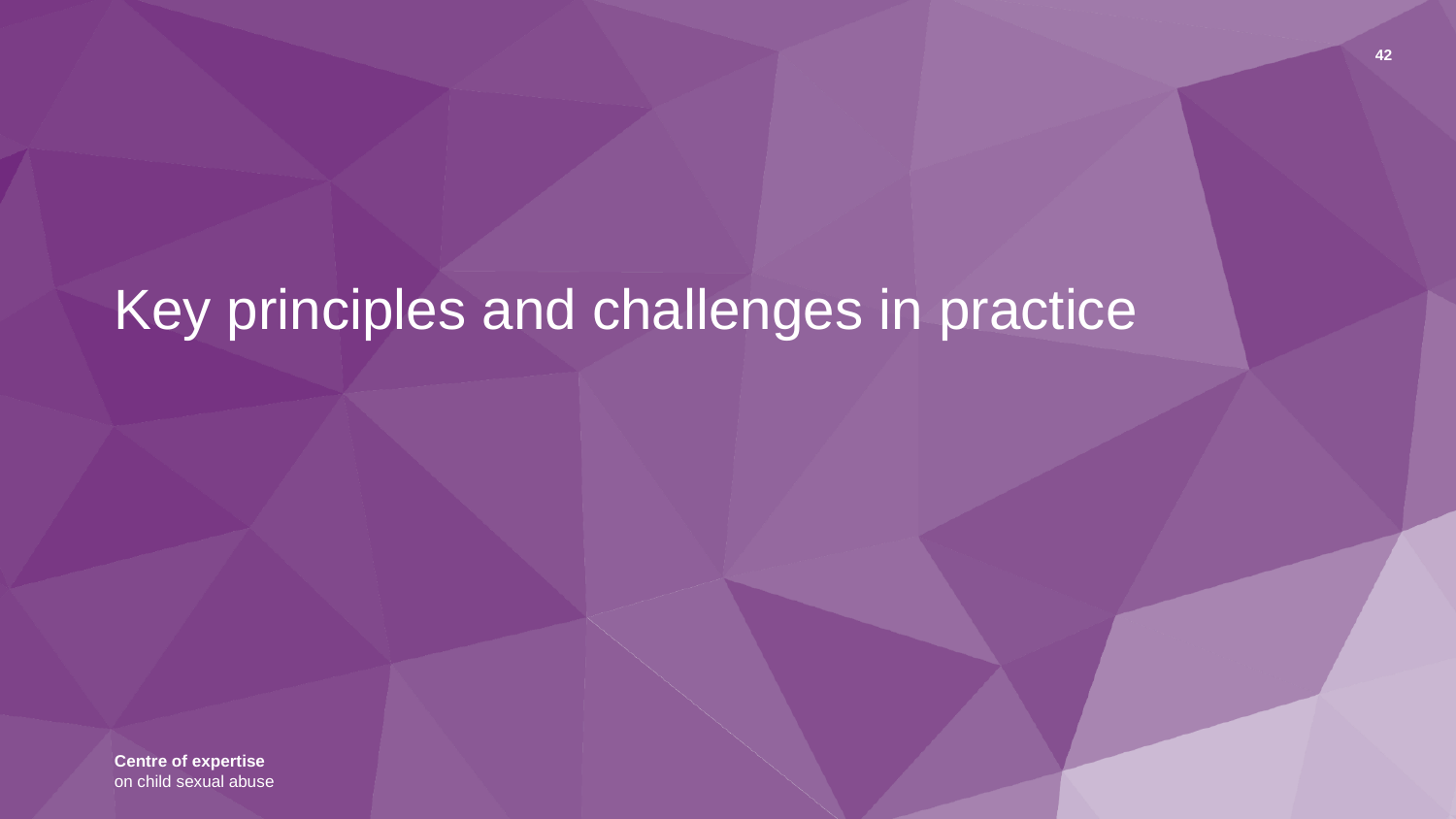

42
# Key principles and challenges in practice